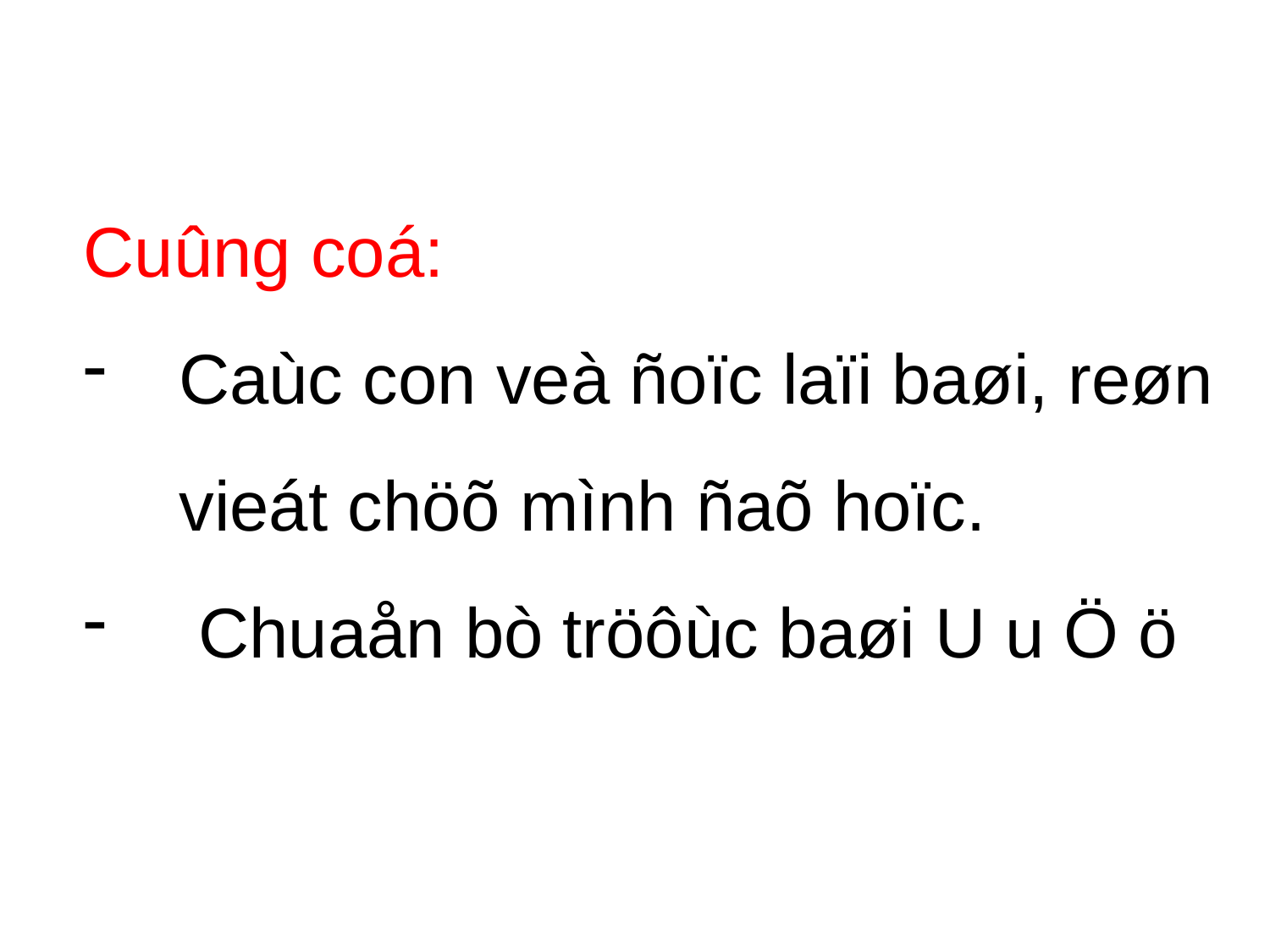

Cuûng coá:
Caùc con veà ñoïc laïi baøi, reøn vieát chöõ mình ñaõ hoïc.
 Chuaån bò tröôùc baøi U u Ö ö